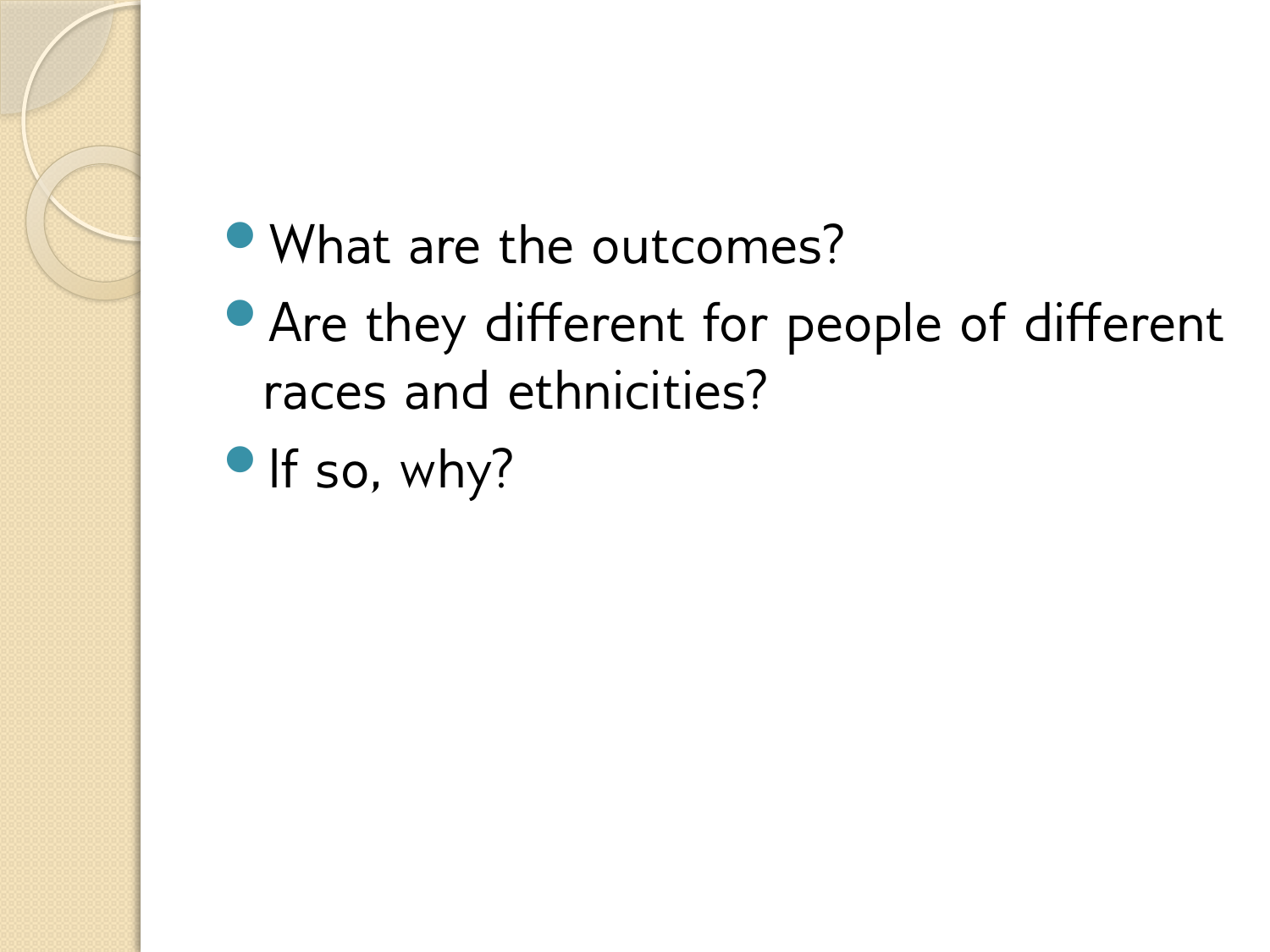

What are the outcomes?
Are they different for people of different races and ethnicities?
If so, why?